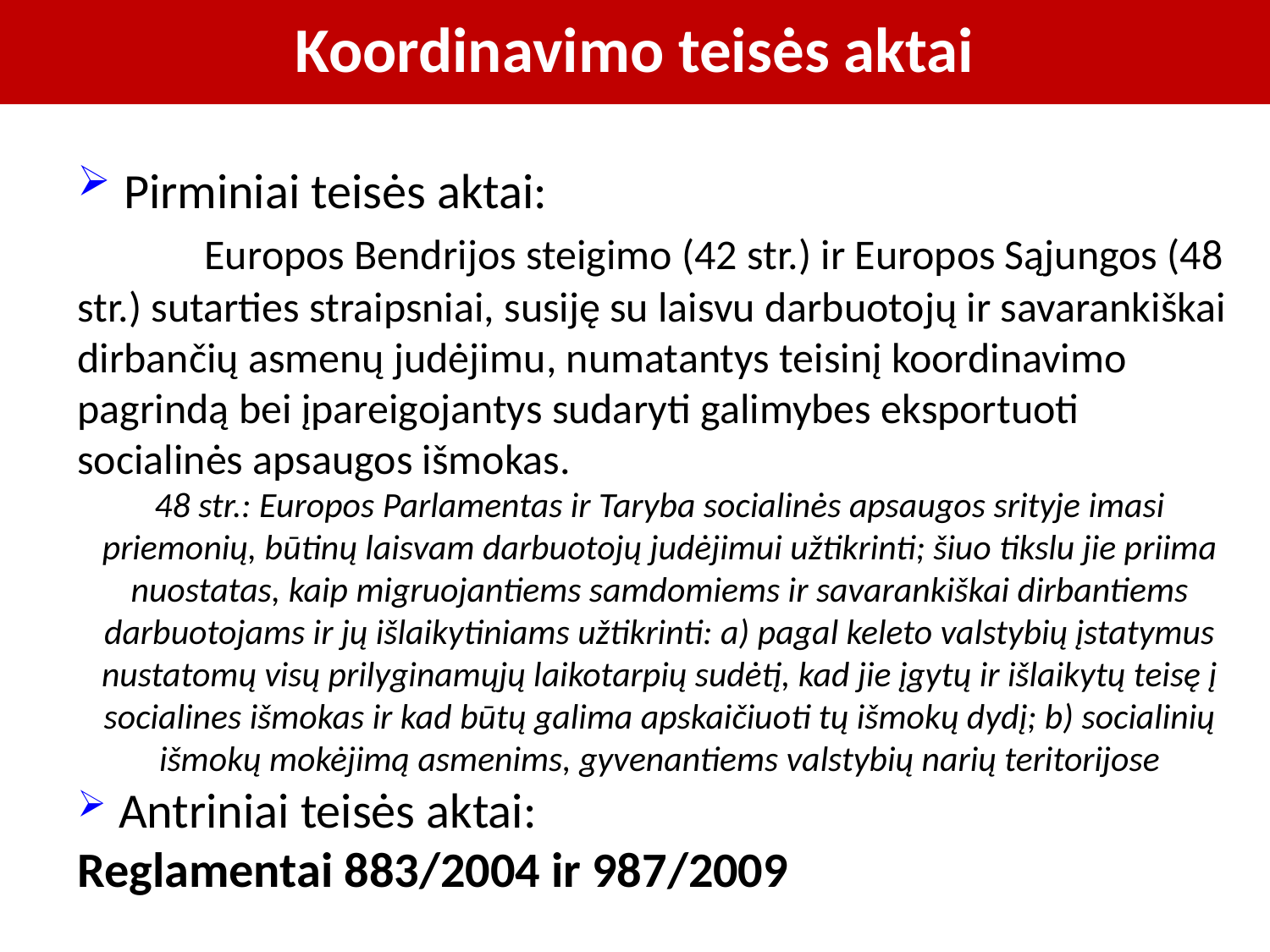

# Koordinavimo teisės aktai
 Pirminiai teisės aktai:
	Europos Bendrijos steigimo (42 str.) ir Europos Sąjungos (48 str.) sutarties straipsniai, susiję su laisvu darbuotojų ir savarankiškai dirbančių asmenų judėjimu, numatantys teisinį koordinavimo pagrindą bei įpareigojantys sudaryti galimybes eksportuoti socialinės apsaugos išmokas.
48 str.: Europos Parlamentas ir Taryba socialinės apsaugos srityje imasi priemonių, būtinų laisvam darbuotojų judėjimui užtikrinti; šiuo tikslu jie priima nuostatas, kaip migruojantiems samdomiems ir savarankiškai dirbantiems darbuotojams ir jų išlaikytiniams užtikrinti: a) pagal keleto valstybių įstatymus nustatomų visų prilyginamųjų laikotarpių sudėtį, kad jie įgytų ir išlaikytų teisę į socialines išmokas ir kad būtų galima apskaičiuoti tų išmokų dydį; b) socialinių išmokų mokėjimą asmenims, gyvenantiems valstybių narių teritorijose
 Antriniai teisės aktai:
Reglamentai 883/2004 ir 987/2009